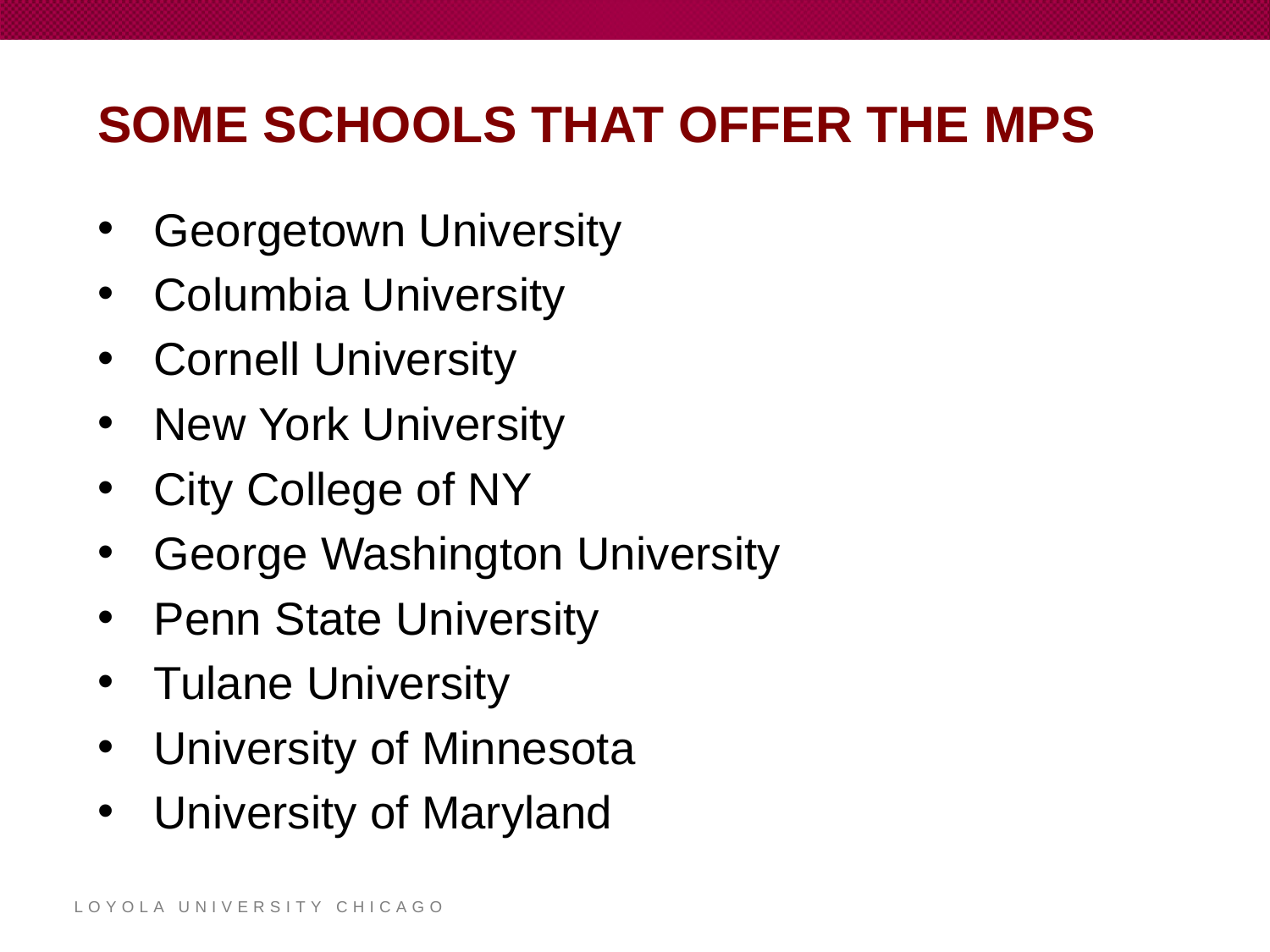

# Some Schools that offer the mps
Georgetown University
Columbia University
Cornell University
New York University
City College of NY
George Washington University
Penn State University
Tulane University
University of Minnesota
University of Maryland

Loyola University chicago